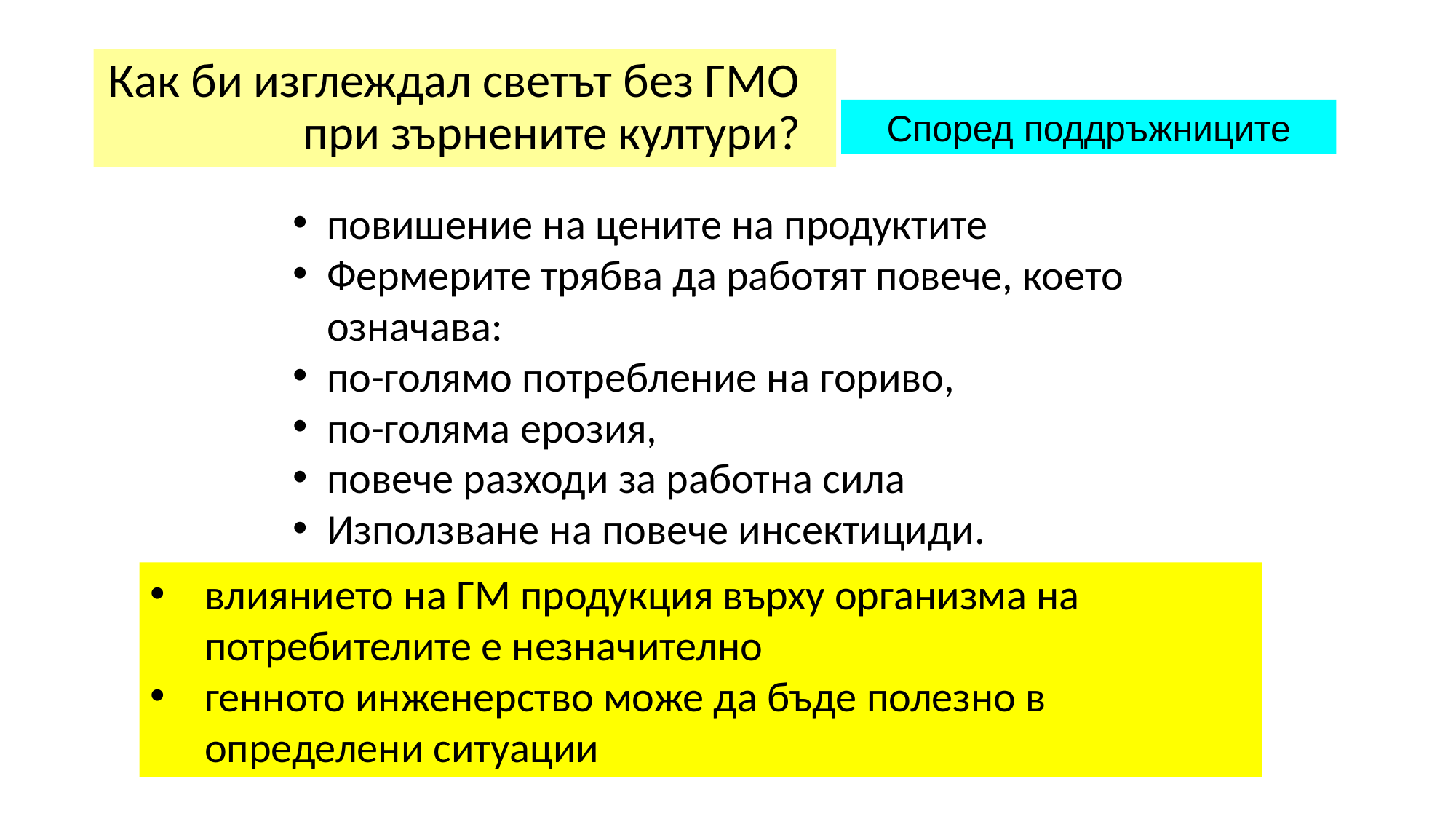

# Как би изглеждал светът без ГМО                    при зърнените култури?
Според поддръжниците
повишение на цените на продуктите
Фермерите трябва да работят повече, което означава:
по-голямо потребление на гориво,
по-голяма ерозия,
повече разходи за работна сила
Използване на повече инсектициди.

влиянието на ГМ продукция върху организма на потребителите е незначително
генното инженерство може да бъде полезно в определени ситуации